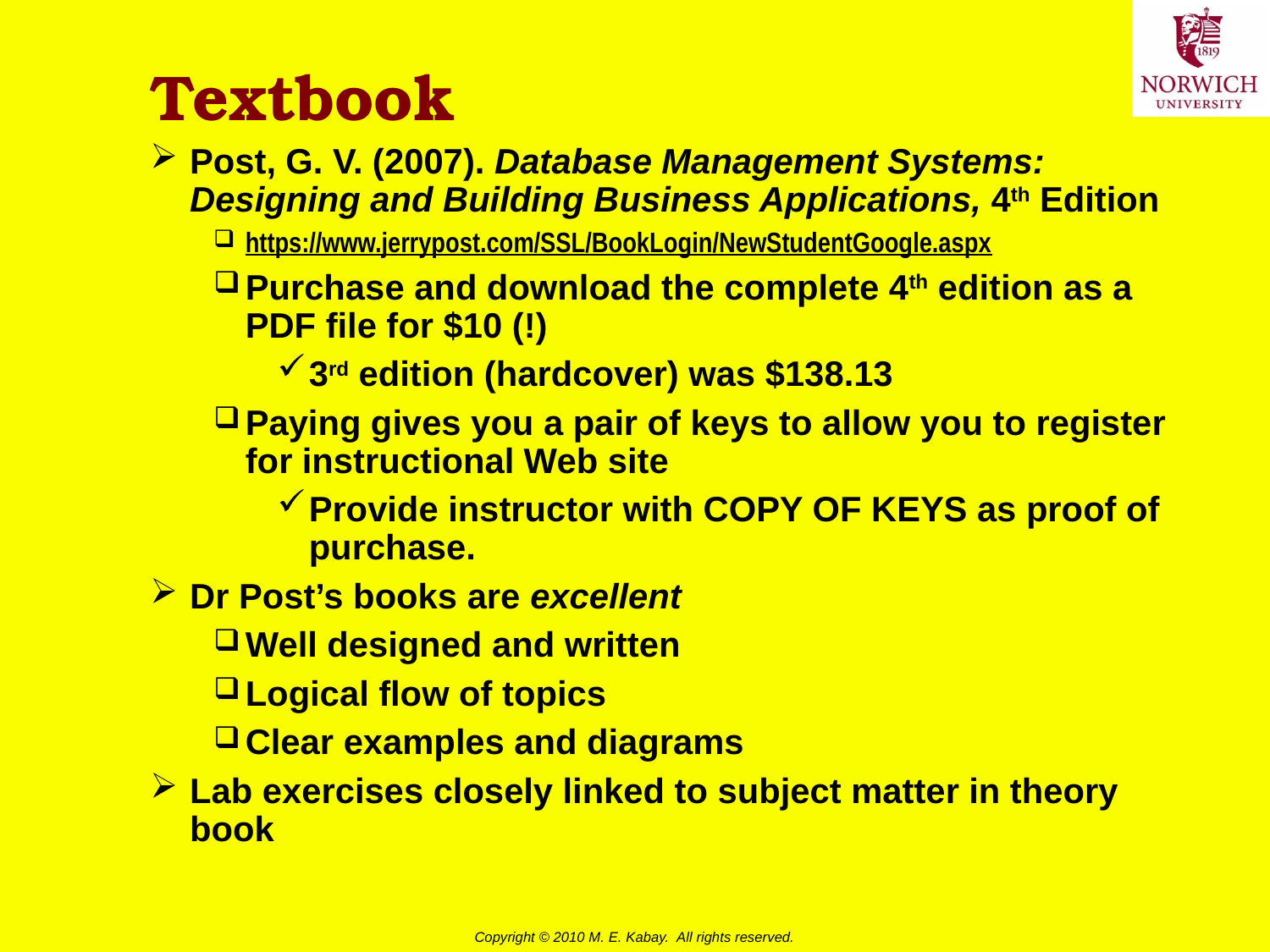

# Textbook
Post, G. V. (2007). Database Management Systems: Designing and Building Business Applications, 4th Edition
https://www.jerrypost.com/SSL/BookLogin/NewStudentGoogle.aspx
Purchase and download the complete 4th edition as a PDF file for $10 (!)
3rd edition (hardcover) was $138.13
Paying gives you a pair of keys to allow you to register for instructional Web site
Provide instructor with COPY OF KEYS as proof of purchase.
Dr Post’s books are excellent
Well designed and written
Logical flow of topics
Clear examples and diagrams
Lab exercises closely linked to subject matter in theory book